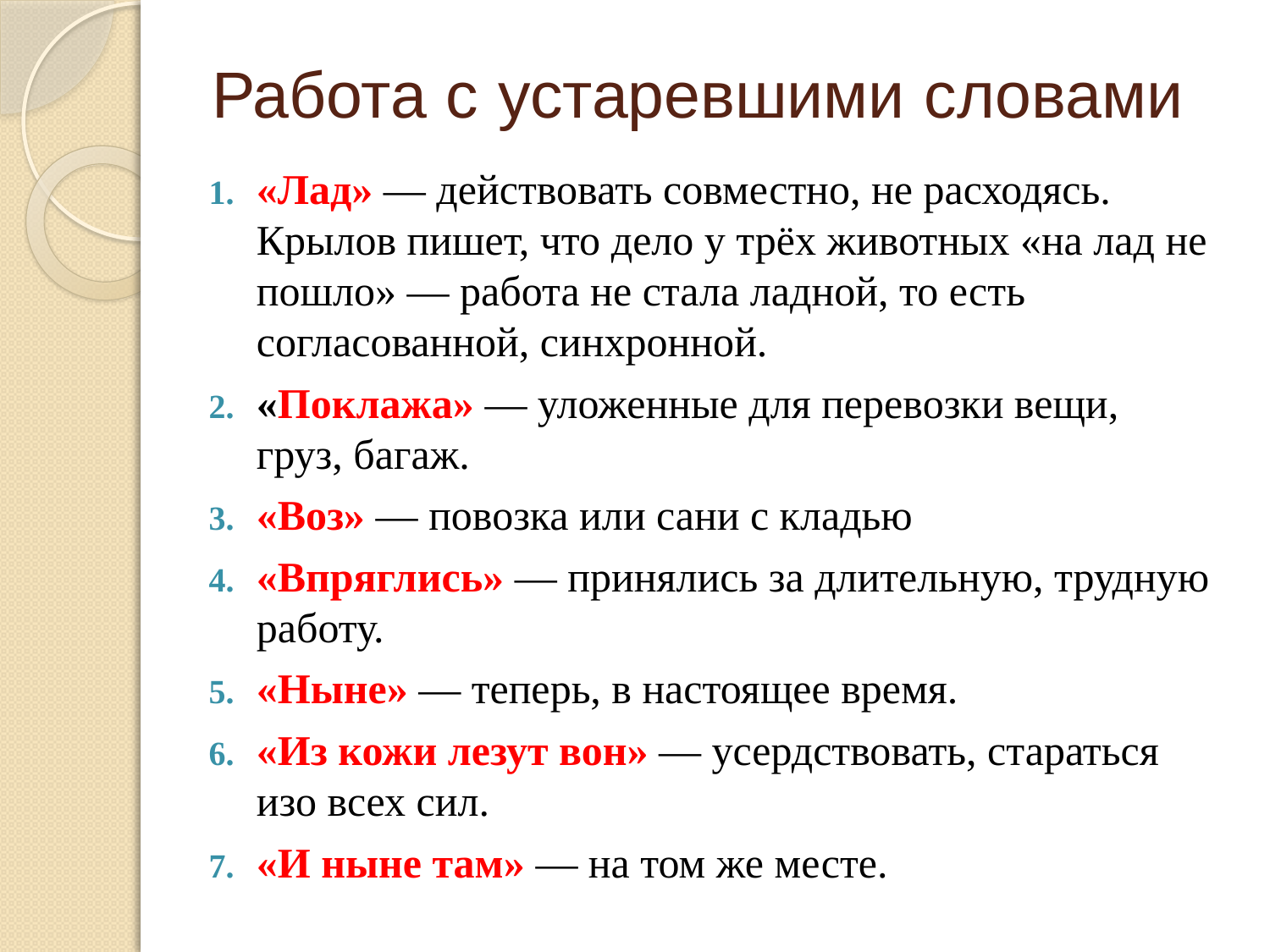

# Работа с устаревшими словами
«Лад» — действовать совместно, не расходясь. Крылов пишет, что дело у трёх животных «на лад не пошло» — работа не стала ладной, то есть согласованной, синхронной.
«Поклажа» — уложенные для перевозки вещи, груз, багаж.
«Воз» — повозка или сани с кладью
«Впряглись» — принялись за длительную, трудную работу.
«Ныне» — теперь, в настоящее время.
«Из кожи лезут вон» — усердствовать, стараться изо всех сил.
«И ныне там» — на том же месте.